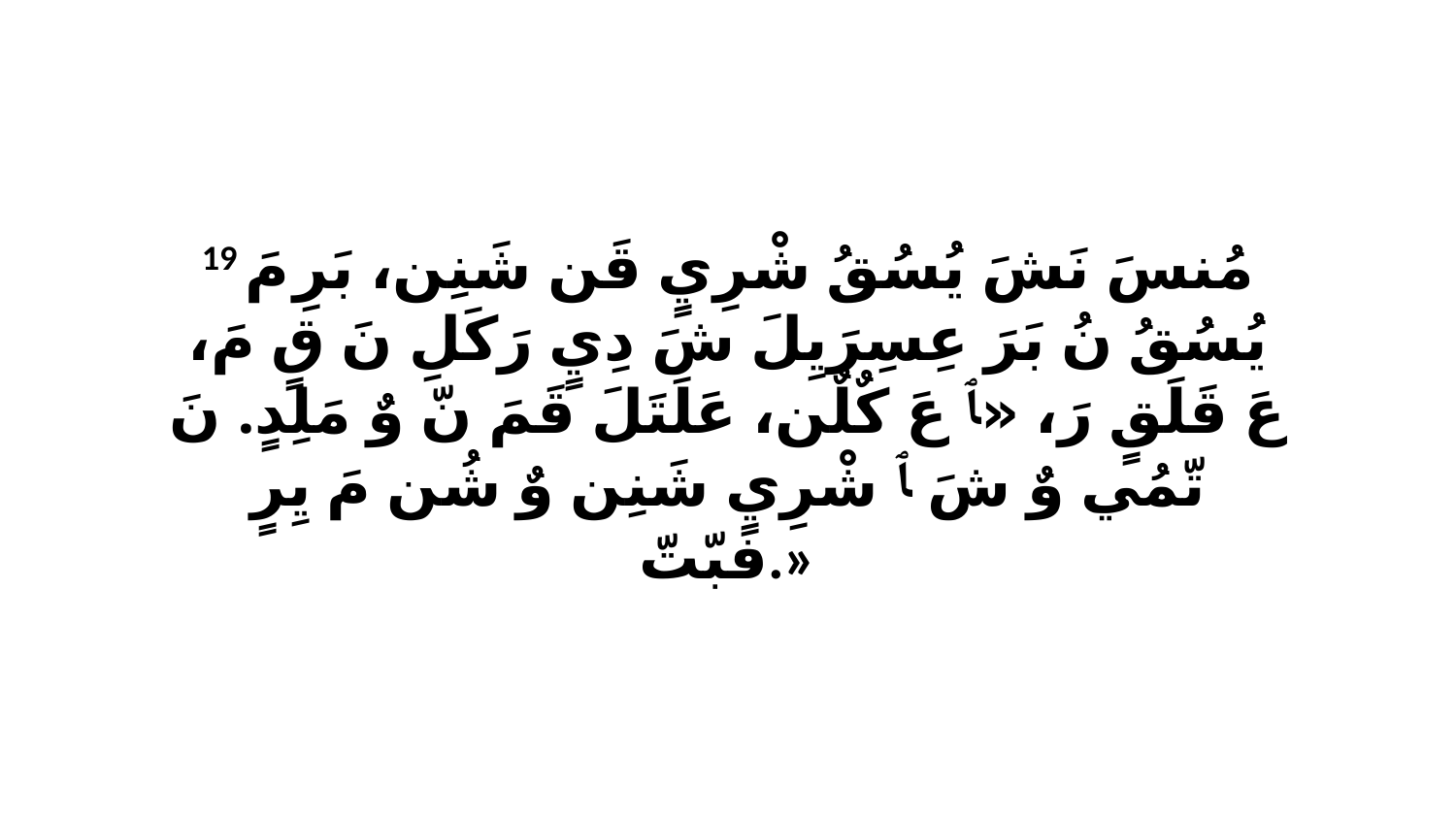

19 مُنسَ نَشَ يُسُقُ شْرِيٍ قَن شَنِن، بَرِ مَ يُسُقُ نُ بَرَ عِسِرَيِلَ شَ دِيٍ رَكَلِ نَ قٍ مَ، عَ قَلَقٍ رَ، «ﭑ عَ كٌلٌن، عَلَتَلَ قَمَ نّ وٌ مَلِدٍ. نَ تّمُي وٌ شَ ﭑ شْرِيٍ شَنِن وٌ شُن مَ يِرٍ فبّتّ.»